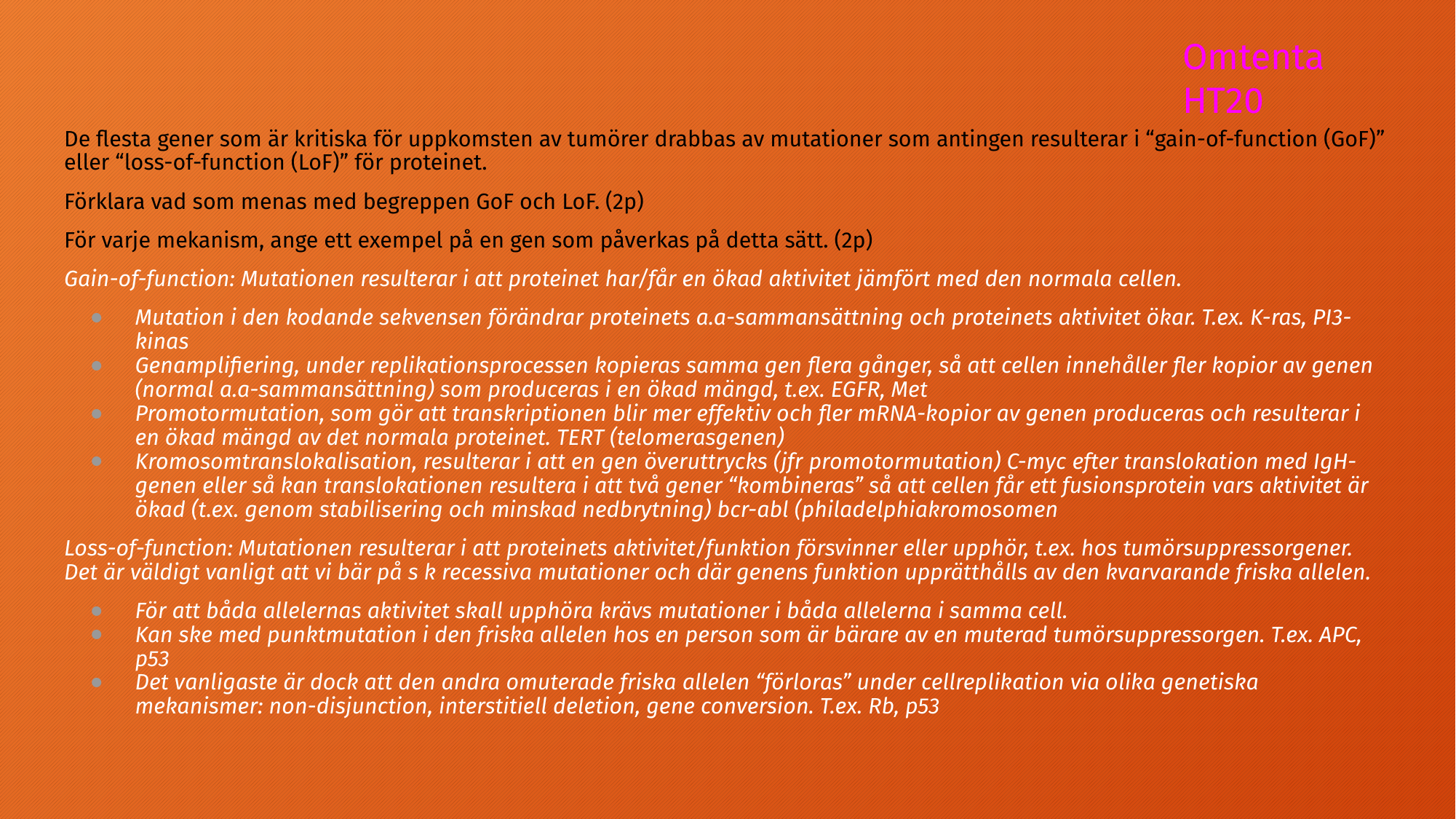

Omtenta HT20
De flesta gener som är kritiska för uppkomsten av tumörer drabbas av mutationer som antingen resulterar i “gain-of-function (GoF)” eller “loss-of-function (LoF)” för proteinet.
Förklara vad som menas med begreppen GoF och LoF. (2p)
För varje mekanism, ange ett exempel på en gen som påverkas på detta sätt. (2p)
Gain-of-function: Mutationen resulterar i att proteinet har/får en ökad aktivitet jämfört med den normala cellen.
Mutation i den kodande sekvensen förändrar proteinets a.a-sammansättning och proteinets aktivitet ökar. T.ex. K-ras, PI3-kinas
Genamplifiering, under replikationsprocessen kopieras samma gen flera gånger, så att cellen innehåller fler kopior av genen (normal a.a-sammansättning) som produceras i en ökad mängd, t.ex. EGFR, Met
Promotormutation, som gör att transkriptionen blir mer effektiv och fler mRNA-kopior av genen produceras och resulterar i en ökad mängd av det normala proteinet. TERT (telomerasgenen)
Kromosomtranslokalisation, resulterar i att en gen överuttrycks (jfr promotormutation) C-myc efter translokation med IgH-genen eller så kan translokationen resultera i att två gener “kombineras” så att cellen får ett fusionsprotein vars aktivitet är ökad (t.ex. genom stabilisering och minskad nedbrytning) bcr-abl (philadelphiakromosomen
Loss-of-function: Mutationen resulterar i att proteinets aktivitet/funktion försvinner eller upphör, t.ex. hos tumörsuppressorgener. Det är väldigt vanligt att vi bär på s k recessiva mutationer och där genens funktion upprätthålls av den kvarvarande friska allelen.
För att båda allelernas aktivitet skall upphöra krävs mutationer i båda allelerna i samma cell.
Kan ske med punktmutation i den friska allelen hos en person som är bärare av en muterad tumörsuppressorgen. T.ex. APC, p53
Det vanligaste är dock att den andra omuterade friska allelen “förloras” under cellreplikation via olika genetiska mekanismer: non-disjunction, interstitiell deletion, gene conversion. T.ex. Rb, p53